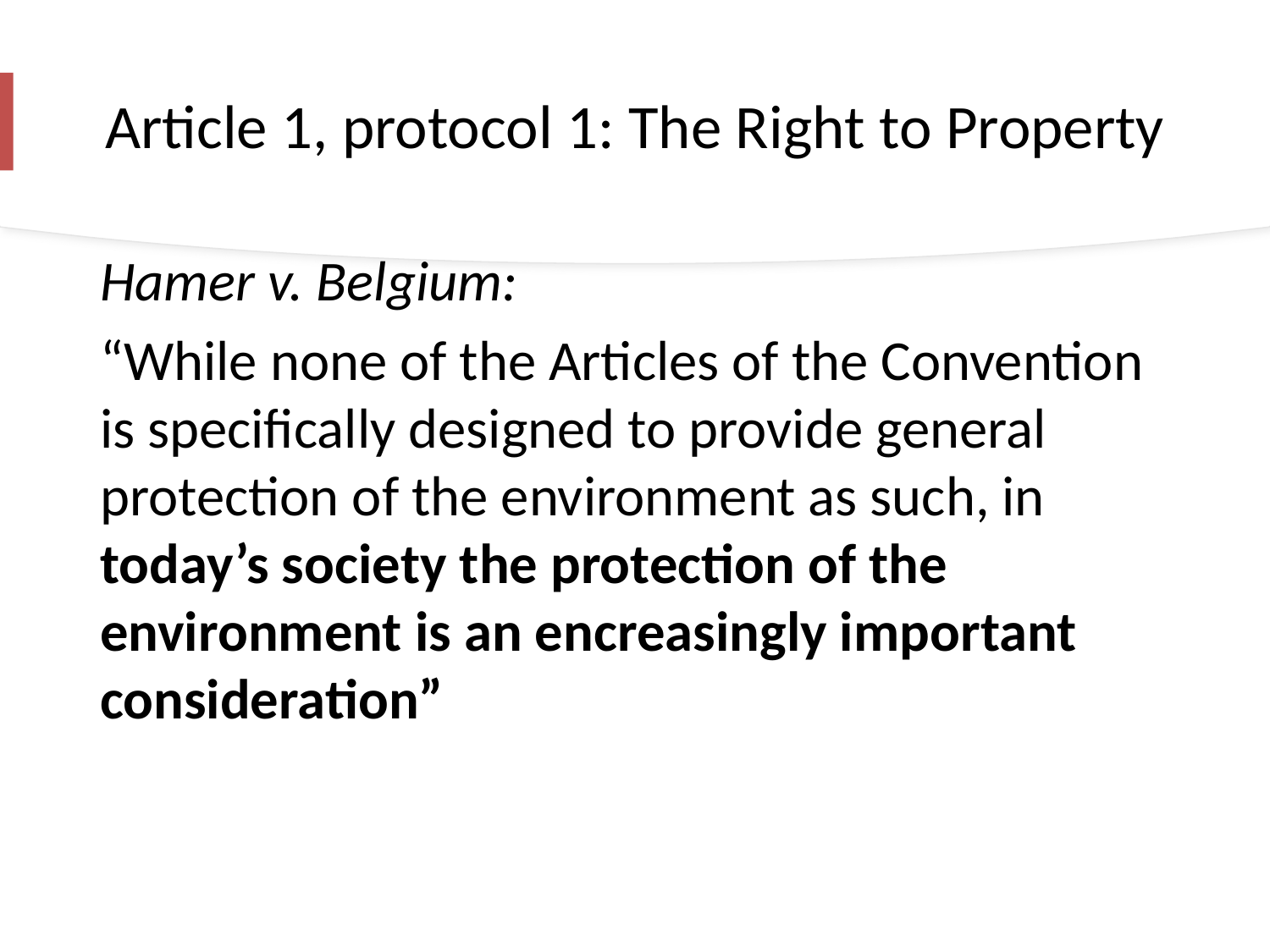

# Article 1, protocol 1: The Right to Property

Hamer v. Belgium:
“While none of the Articles of the Convention is specifically designed to provide general protection of the environment as such, in today’s society the protection of the environment is an encreasingly important consideration”